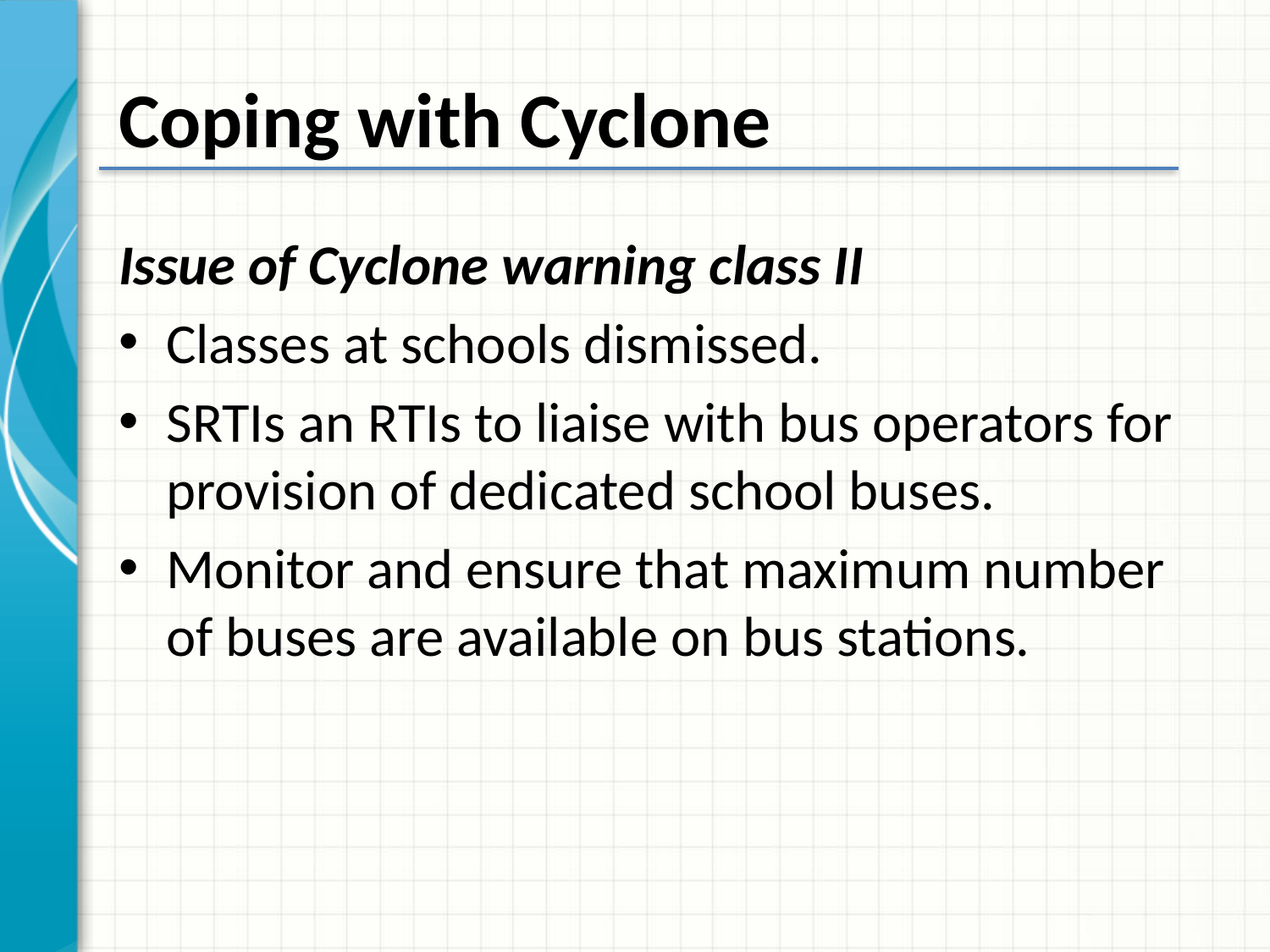

# Coping with Cyclone
Issue of Cyclone warning class II
Classes at schools dismissed.
SRTIs an RTIs to liaise with bus operators for provision of dedicated school buses.
Monitor and ensure that maximum number of buses are available on bus stations.